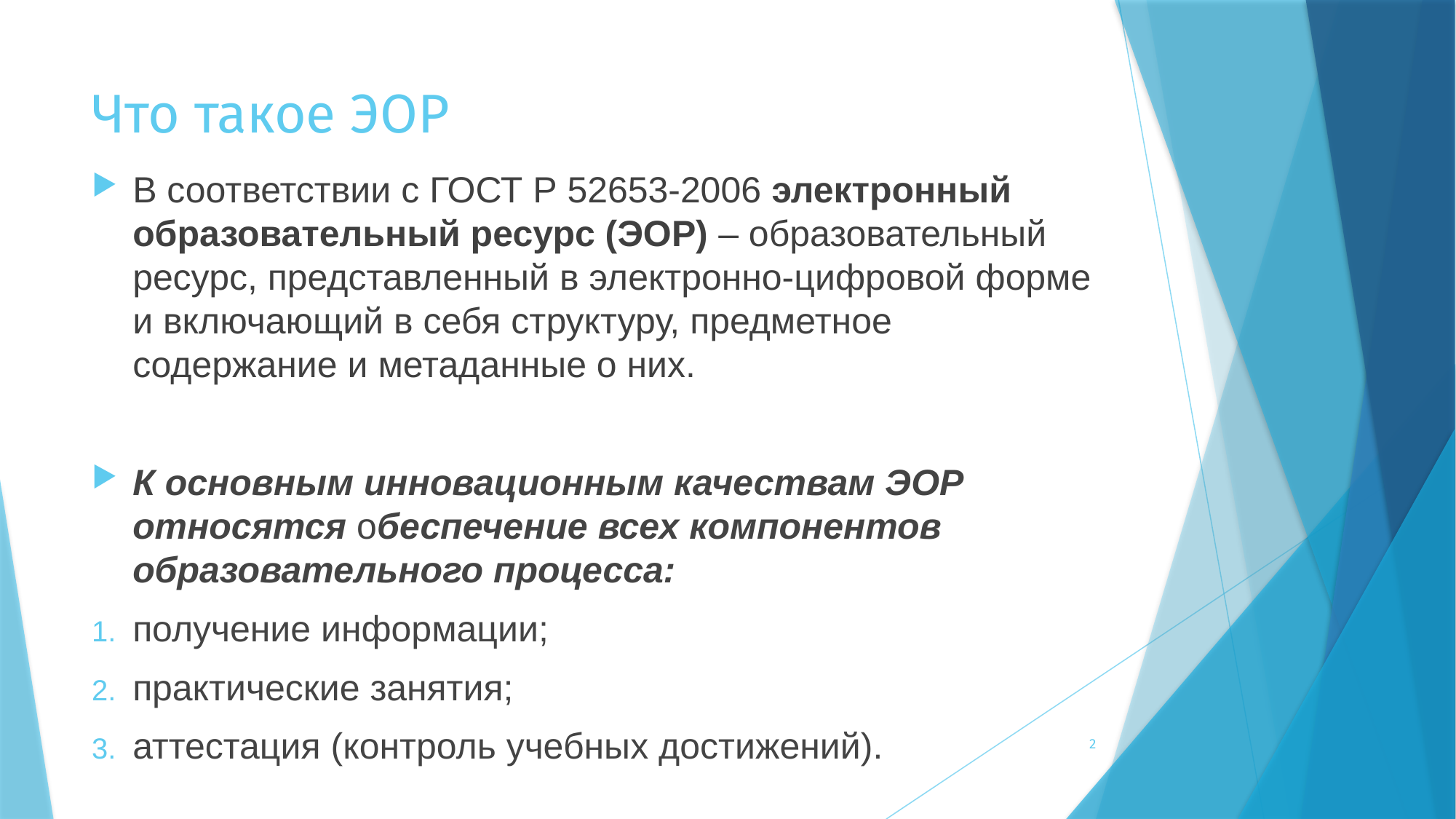

# Что такое ЭОР
В соответствии с ГОСТ Р 52653-2006 электронный образовательный ресурс (ЭОР) – образовательный ресурс, представленный в электронно-цифровой форме и включающий в себя структуру, предметное содержание и метаданные о них.

К основным инновационным качествам ЭОР относятся обеспечение всех компонентов образовательного процесса:
получение информации;
практические занятия;
аттестация (контроль учебных достижений).

2